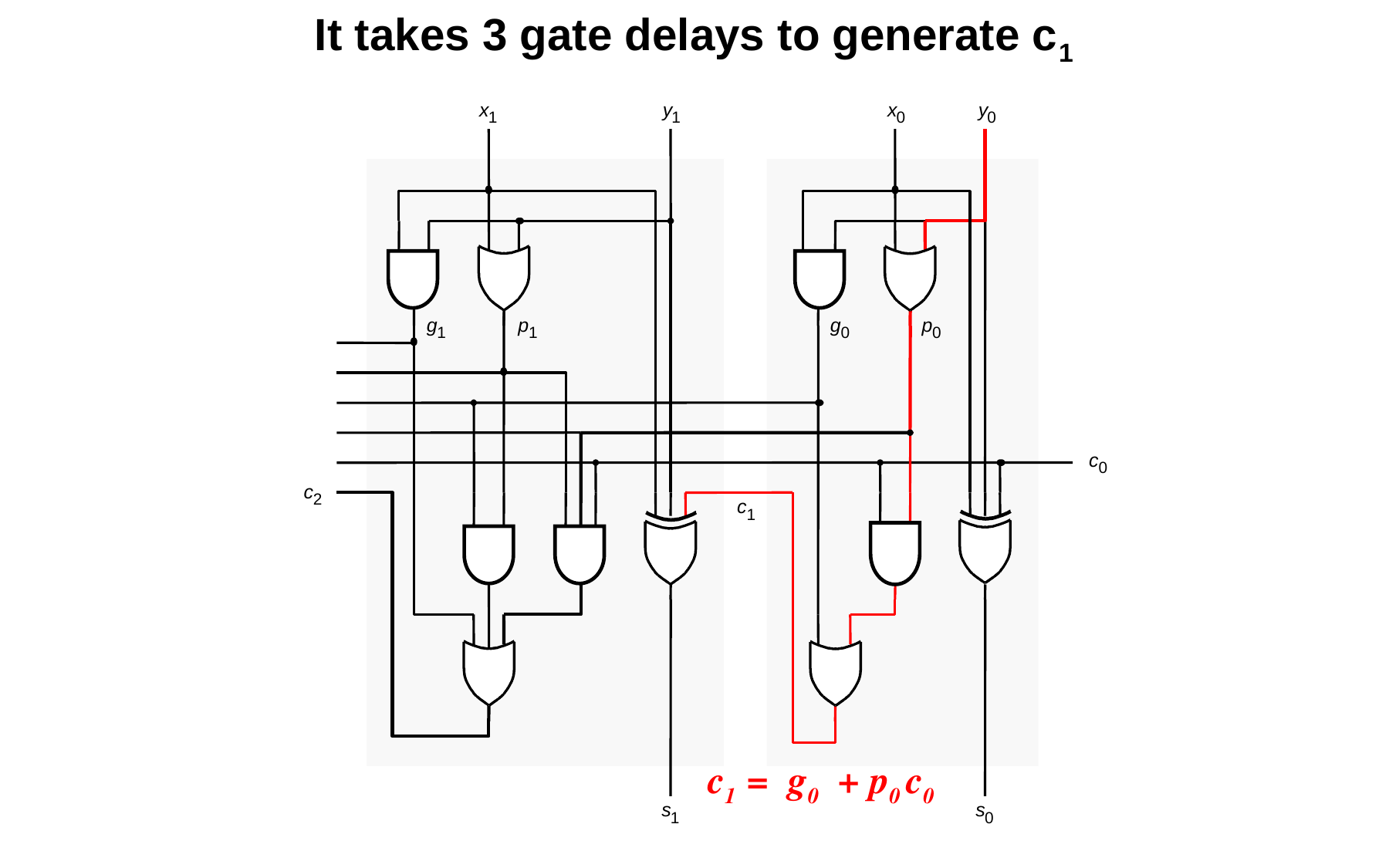

It takes 3 gate delays to generate c1
x
y
x
y
1
1
0
0

x
y
0
0

g
p
g
p
1
1
0
0

c
0

c
2

c
1

s
s
1
0
c1  =  g0  + p0 c0